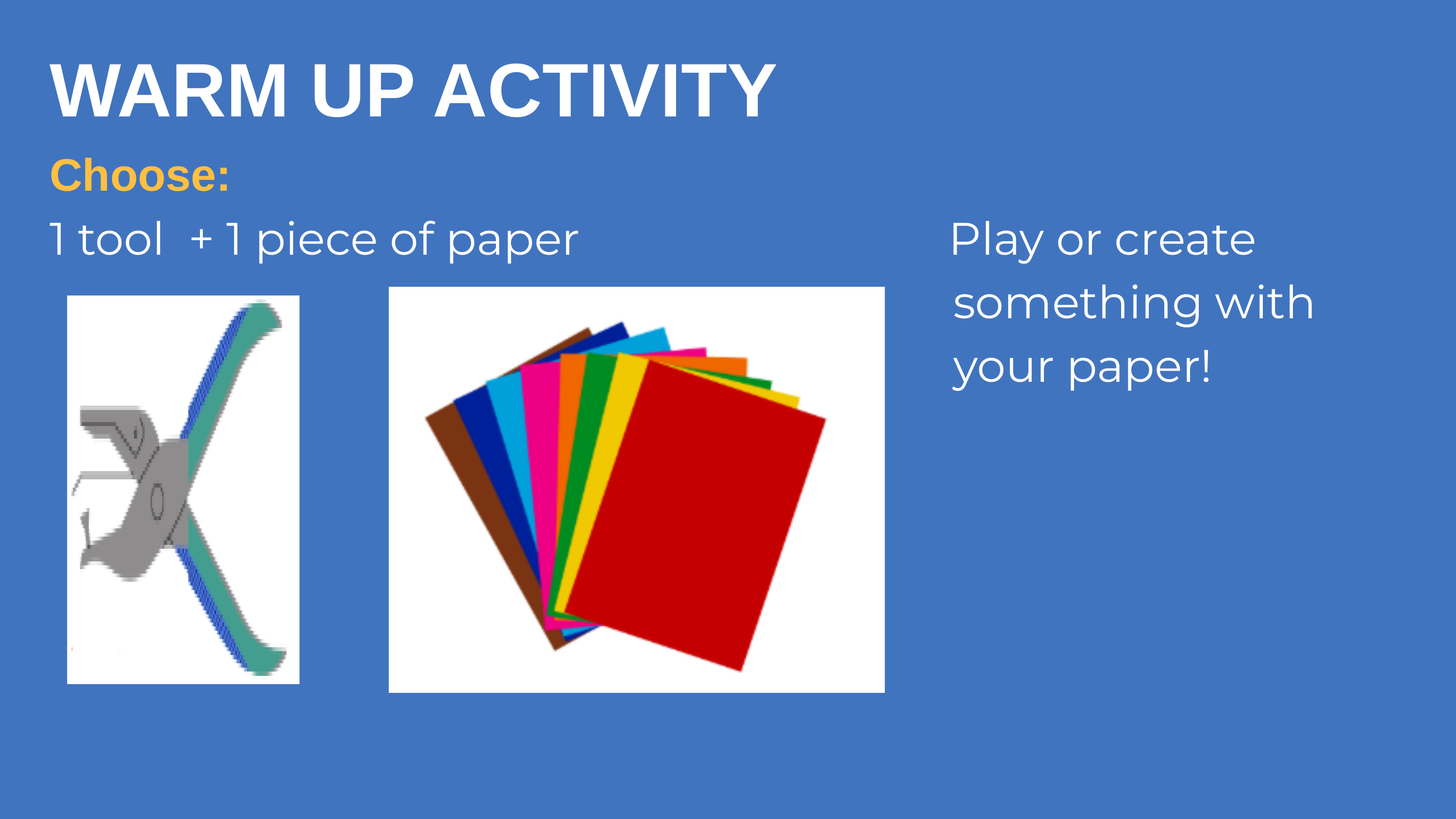

WARM UP ACTIVITY
Choose:
1 tool  + 1 piece of paper                               Play or create
                                                                            something with
                                                                            your paper!